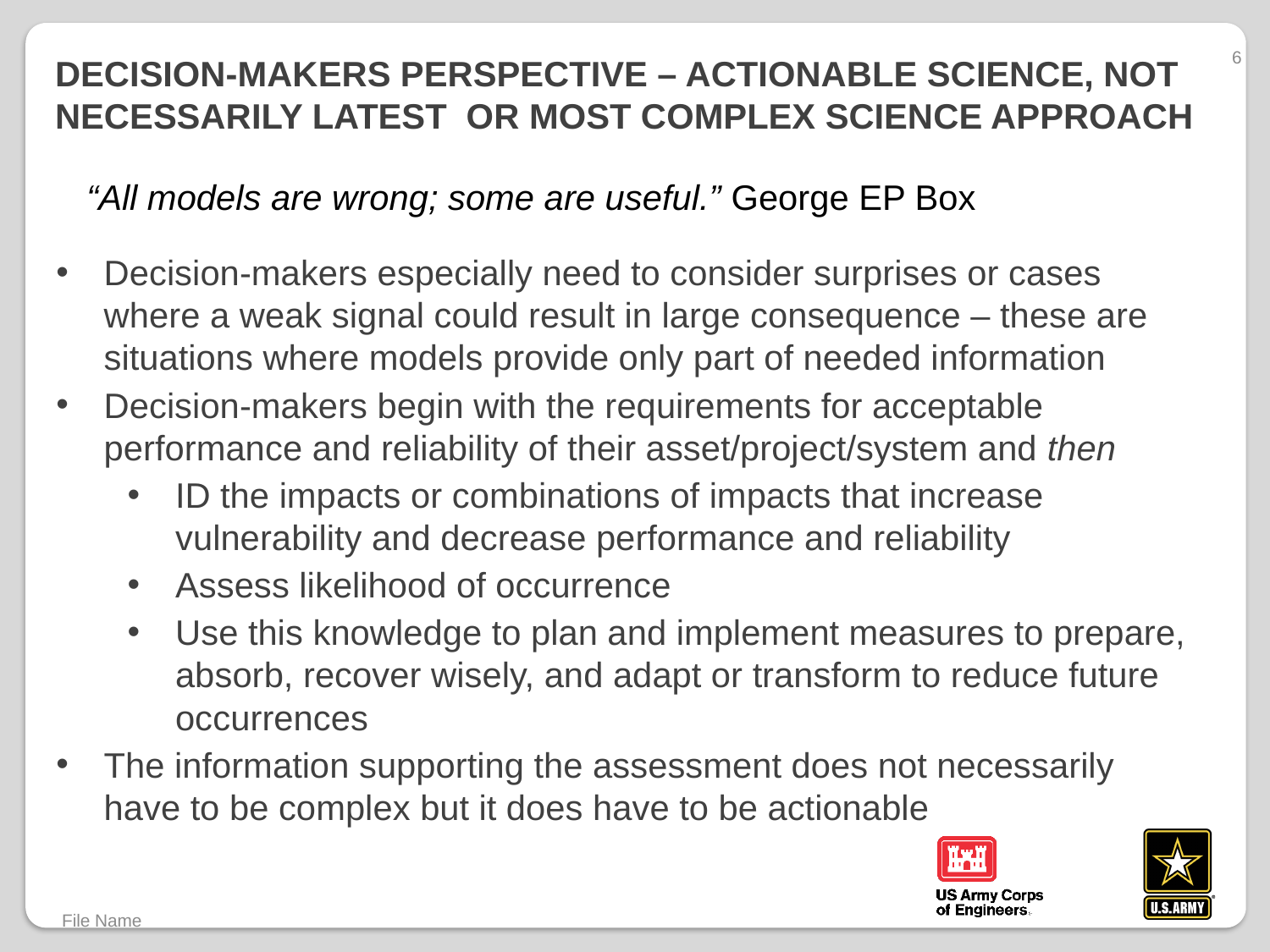

6
# Decision-Makers perspective – Actionable science, not necessarily latest  or most complex science Approach
“All models are wrong; some are useful.” George EP Box
Decision-makers especially need to consider surprises or cases where a weak signal could result in large consequence – these are situations where models provide only part of needed information
Decision-makers begin with the requirements for acceptable performance and reliability of their asset/project/system and then
ID the impacts or combinations of impacts that increase vulnerability and decrease performance and reliability
Assess likelihood of occurrence
Use this knowledge to plan and implement measures to prepare, absorb, recover wisely, and adapt or transform to reduce future occurrences
The information supporting the assessment does not necessarily have to be complex but it does have to be actionable
File Name